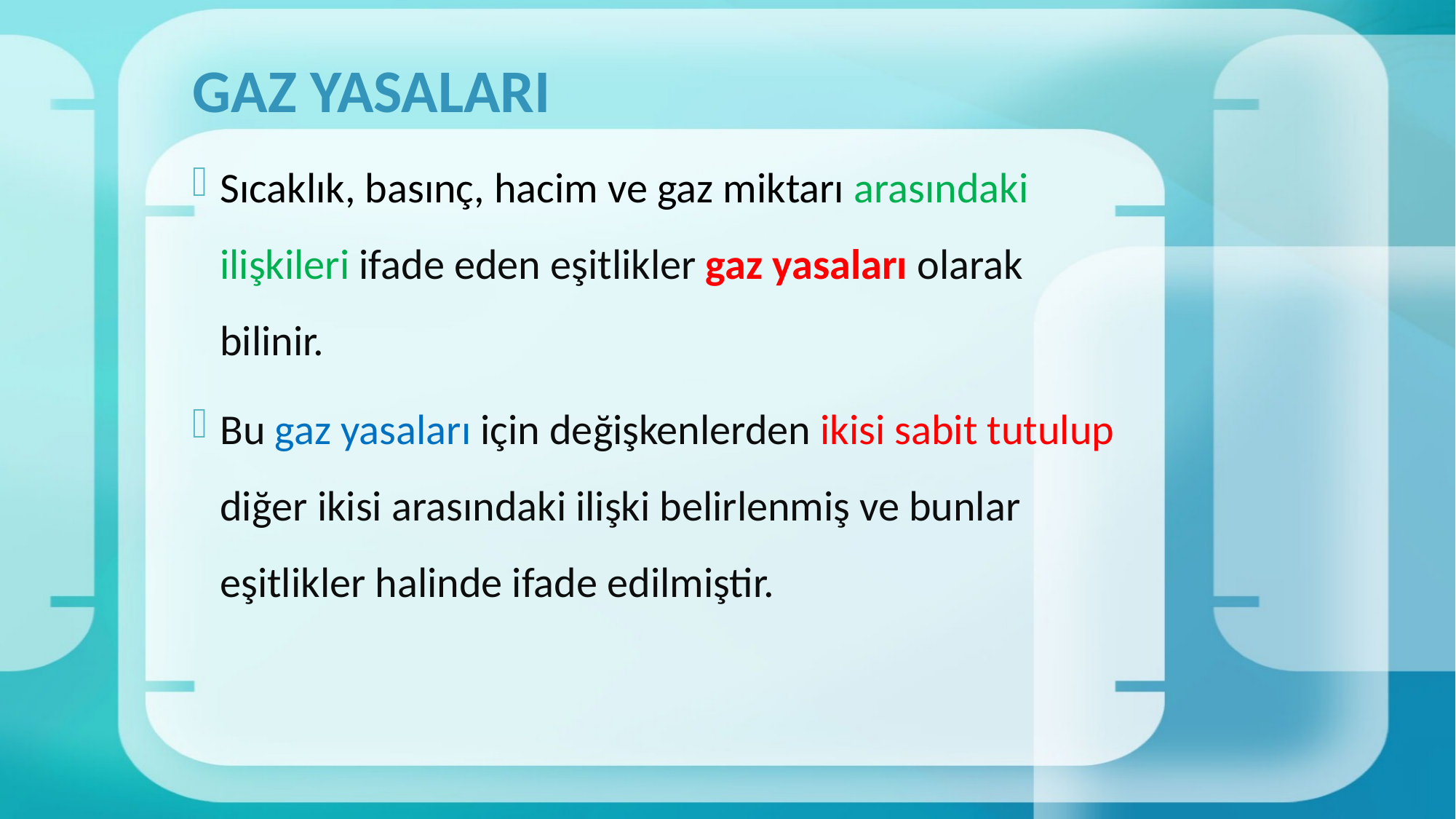

# GAZ YASALARI
Sıcaklık, basınç, hacim ve gaz miktarı arasındaki ilişkileri ifade eden eşitlikler gaz yasaları olarak bilinir.
Bu gaz yasaları için değişkenlerden ikisi sabit tutulup diğer ikisi arasındaki ilişki belirlenmiş ve bunlar eşitlikler halinde ifade edilmiştir.